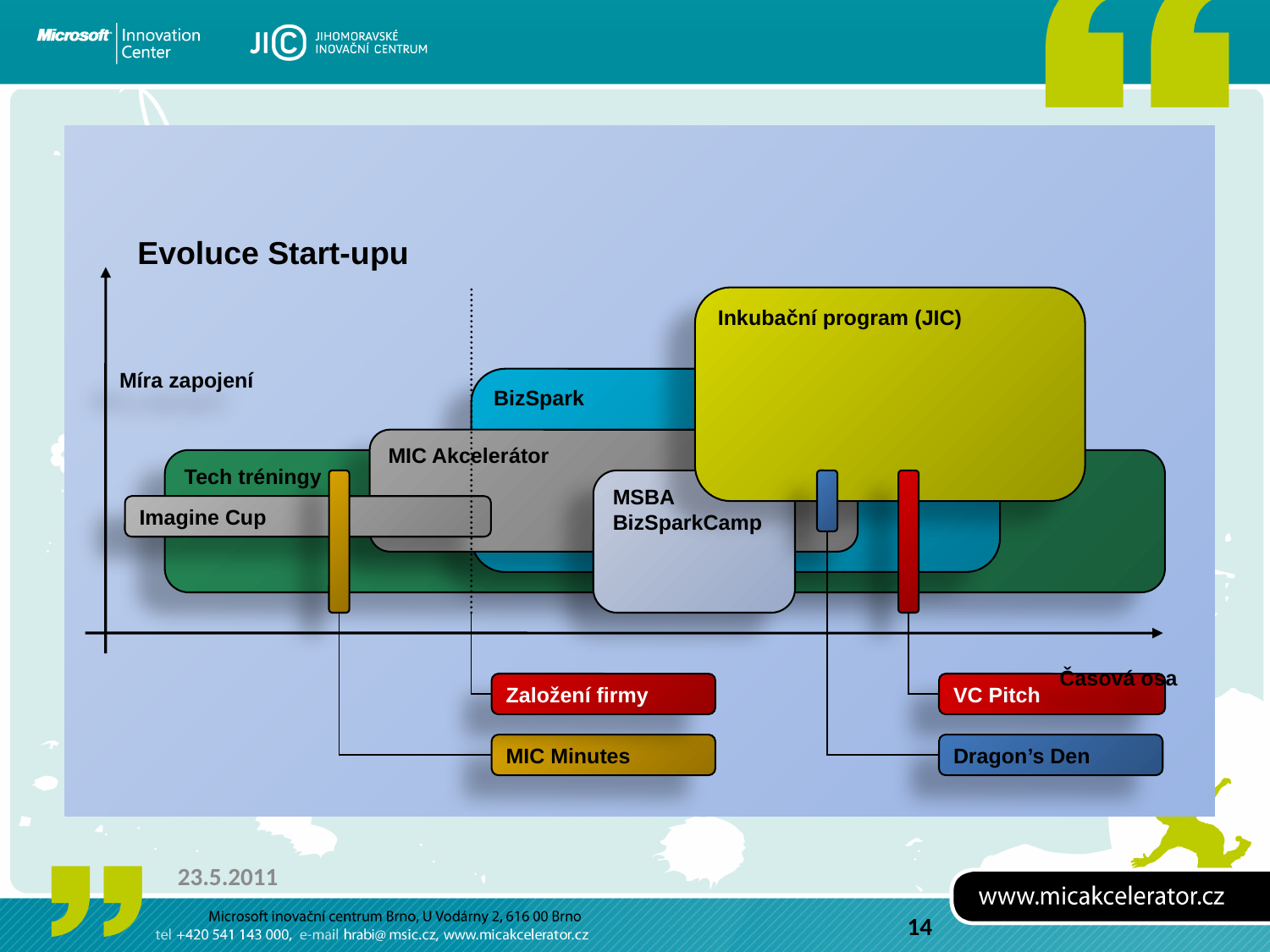

#

Inkubační program (JIC)
BizSpark
MIC Akcelerátor
Tech tréningy

MSBA
BizSparkCamp

Imagine Cup

Založení firmy
VC Pitch
MIC Minutes
Dragon’s Den

Evoluce Start-upu
Míra zapojení
Časová osa
23.5.2011
14